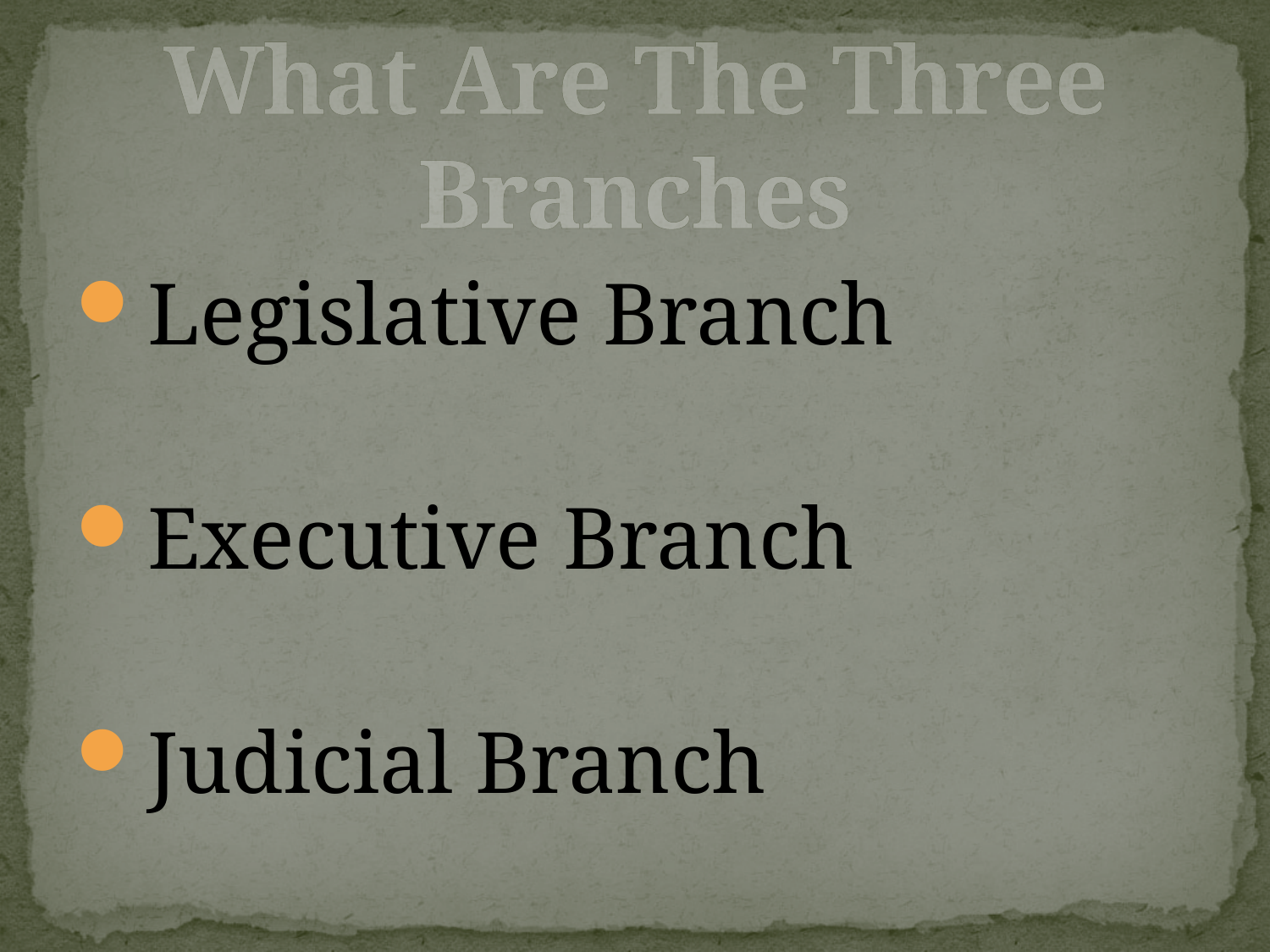

# What Are The Three Branches
Legislative Branch

Executive Branch

Judicial Branch